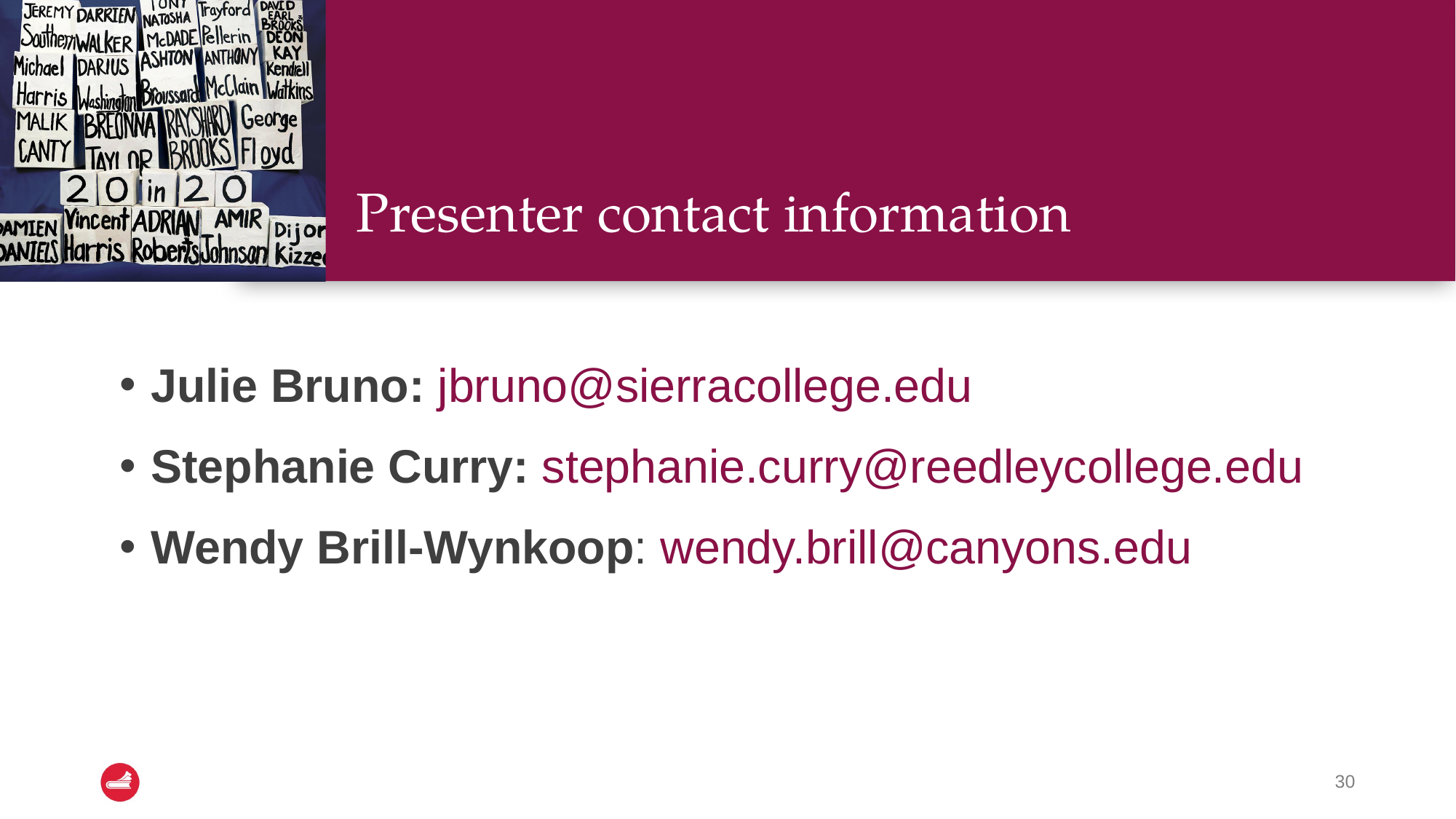

# Presenter contact information
Julie Bruno: jbruno@sierracollege.edu
Stephanie Curry: stephanie.curry@reedleycollege.edu
Wendy Brill-Wynkoop: wendy.brill@canyons.edu
30